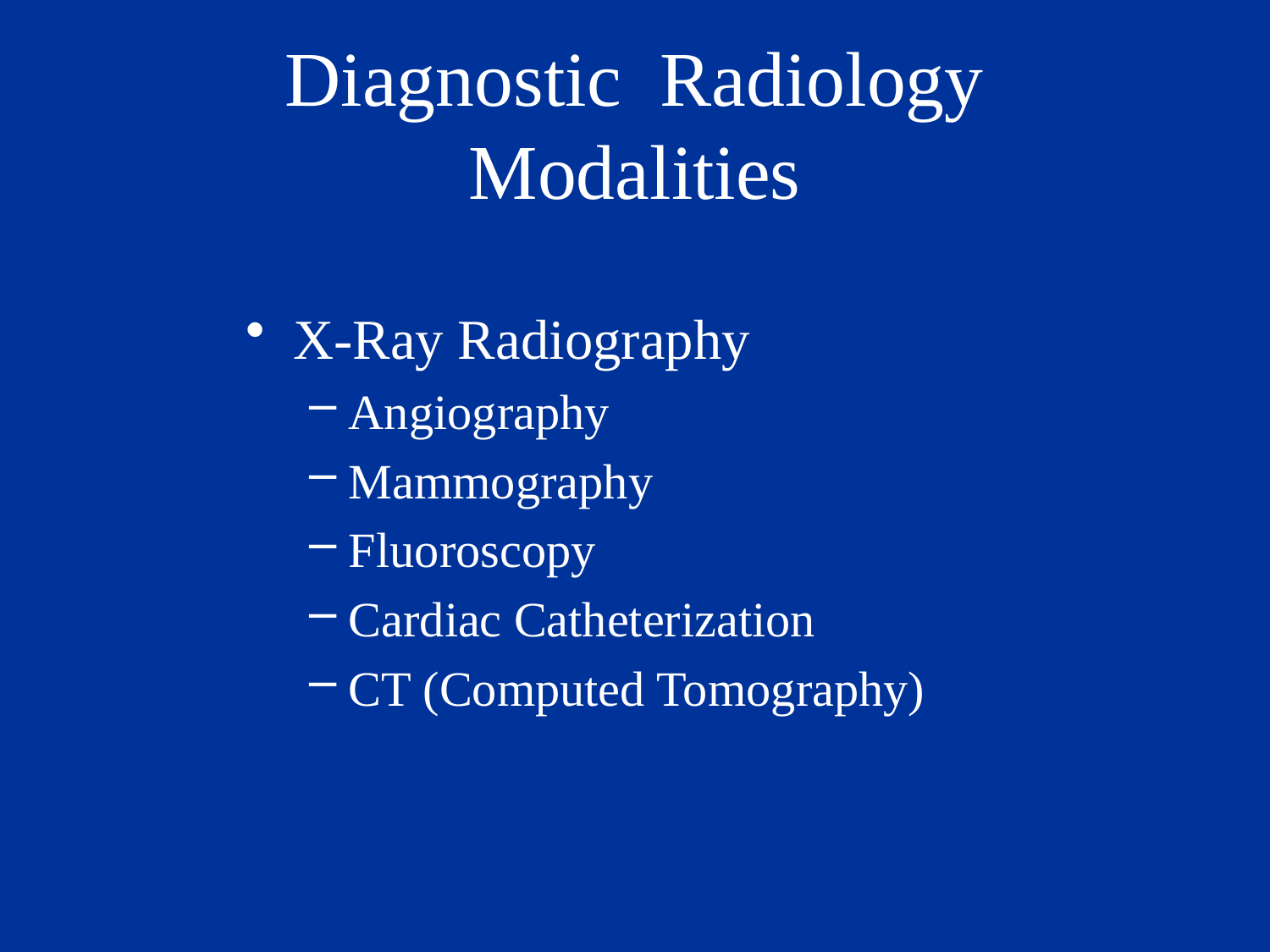

# Diagnostic  Radiology Modalities
X-Ray Radiography
Angiography
Mammography
Fluoroscopy
Cardiac Catheterization
CT (Computed Tomography)